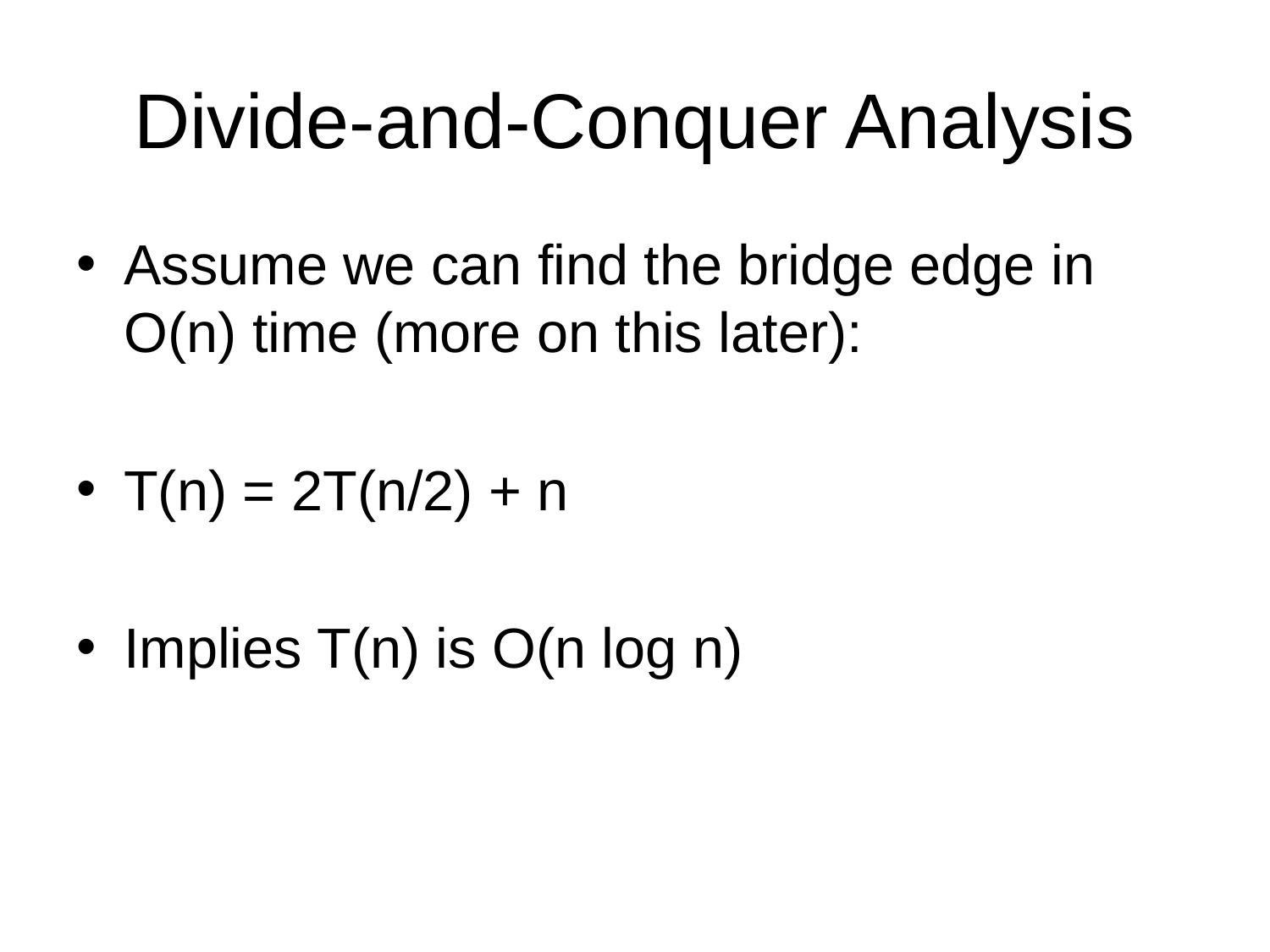

# Divide-and-Conquer Analysis
Assume we can find the bridge edge in O(n) time (more on this later):

T(n) = 2T(n/2) + n

Implies T(n) is O(n log n)